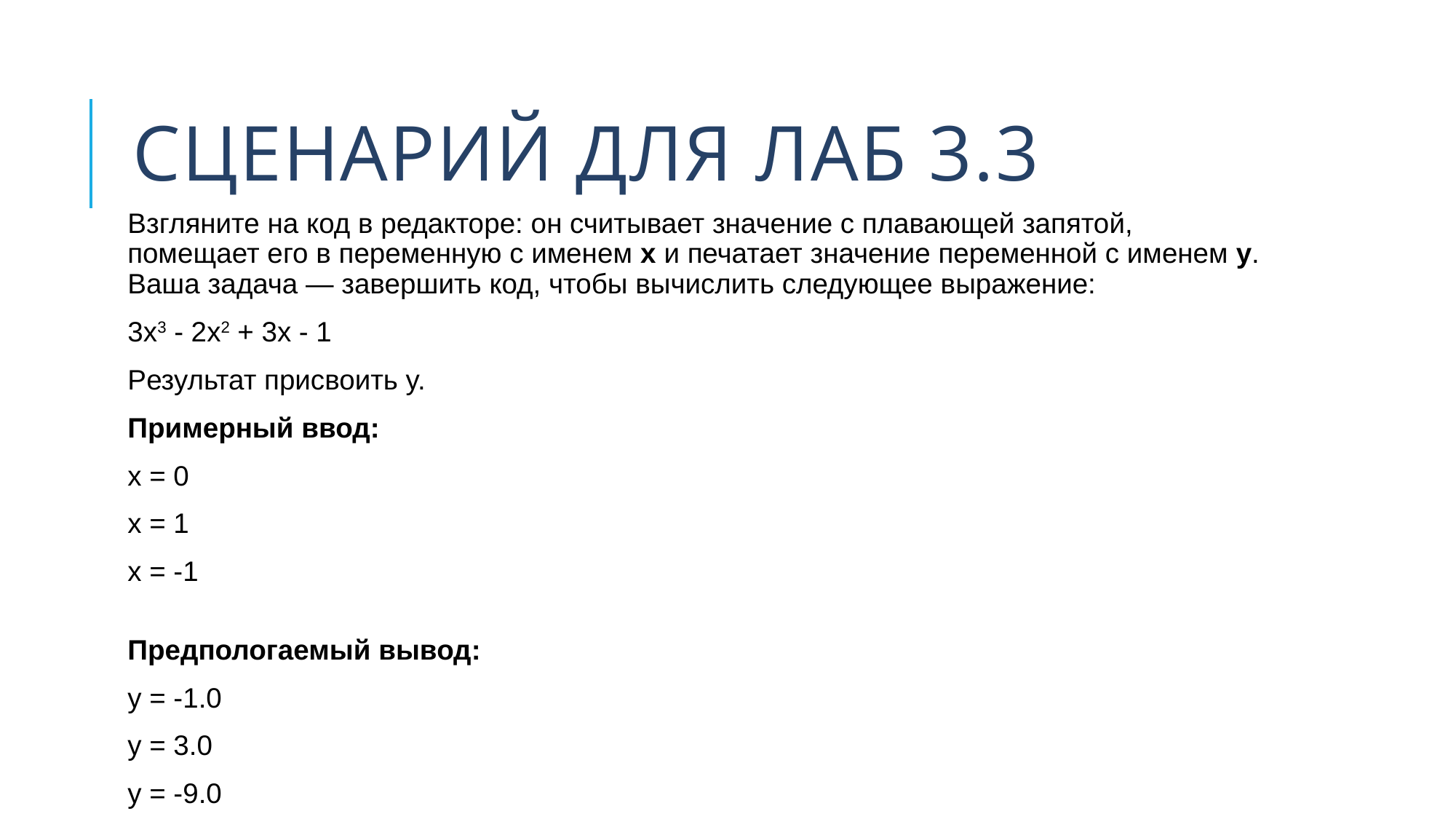

# Сценарий для лаб 3.3
Взгляните на код в редакторе: он считывает значение с плавающей запятой, помещает его в переменную с именем x и печатает значение переменной с именем y. Ваша задача — завершить код, чтобы вычислить следующее выражение:
3x3 - 2x2 + 3x - 1
Результат присвоить y.
Примерный ввод:
x = 0
x = 1
x = -1
Предпологаемый вывод:
y = -1.0
y = 3.0
y = -9.0